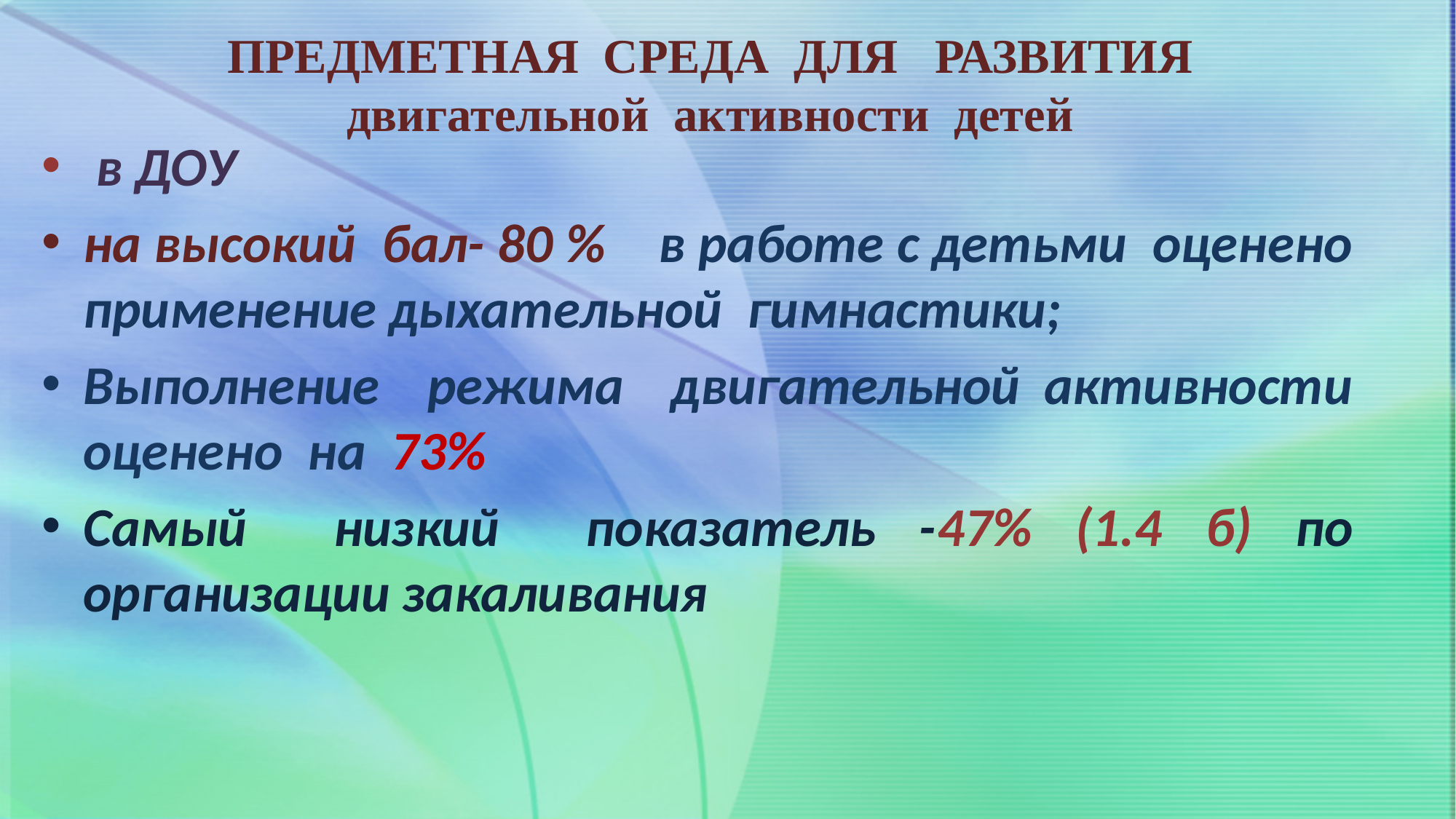

# ПРЕДМЕТНАЯ  СРЕДА  ДЛЯ   РАЗВИТИЯ двигательной  активности  детей
 в ДОУ
на высокий  бал- 80 %    в работе с детьми  оценено применение дыхательной  гимнастики;
Выполнение  режима  двигательной активности оценено  на  73%
Самый  низкий  показатель -47% (1.4 б) по организации закаливания